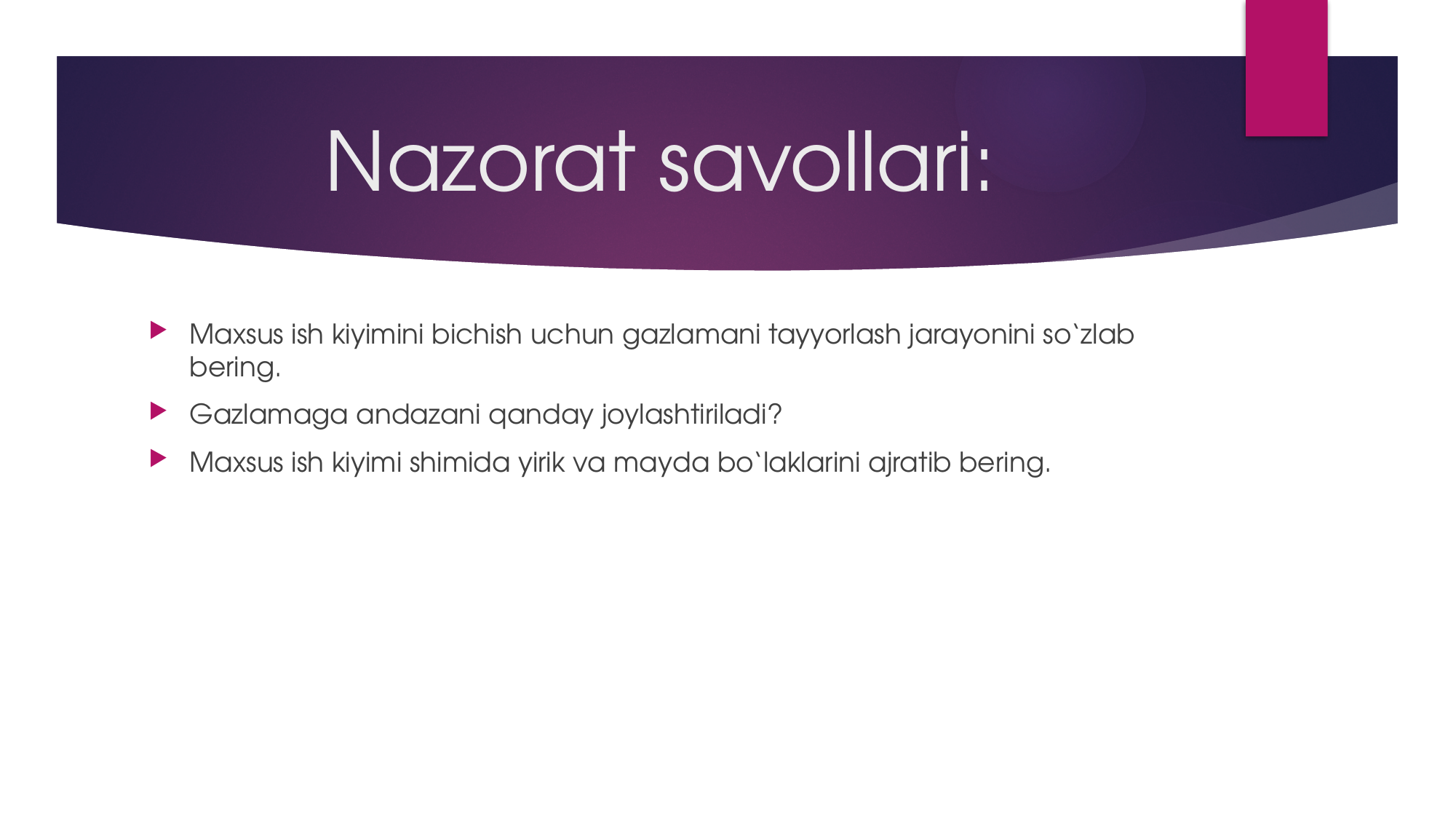

# Nazorat savollari:
Maxsus ish kiyimini bichish uchun gazlamani tayyorlash jarayonini so‘zlab bering.
Gazlamaga andazani qanday joylashtiriladi?
Maxsus ish kiyimi shimida yirik va mayda bo‘laklarini ajratib bering.